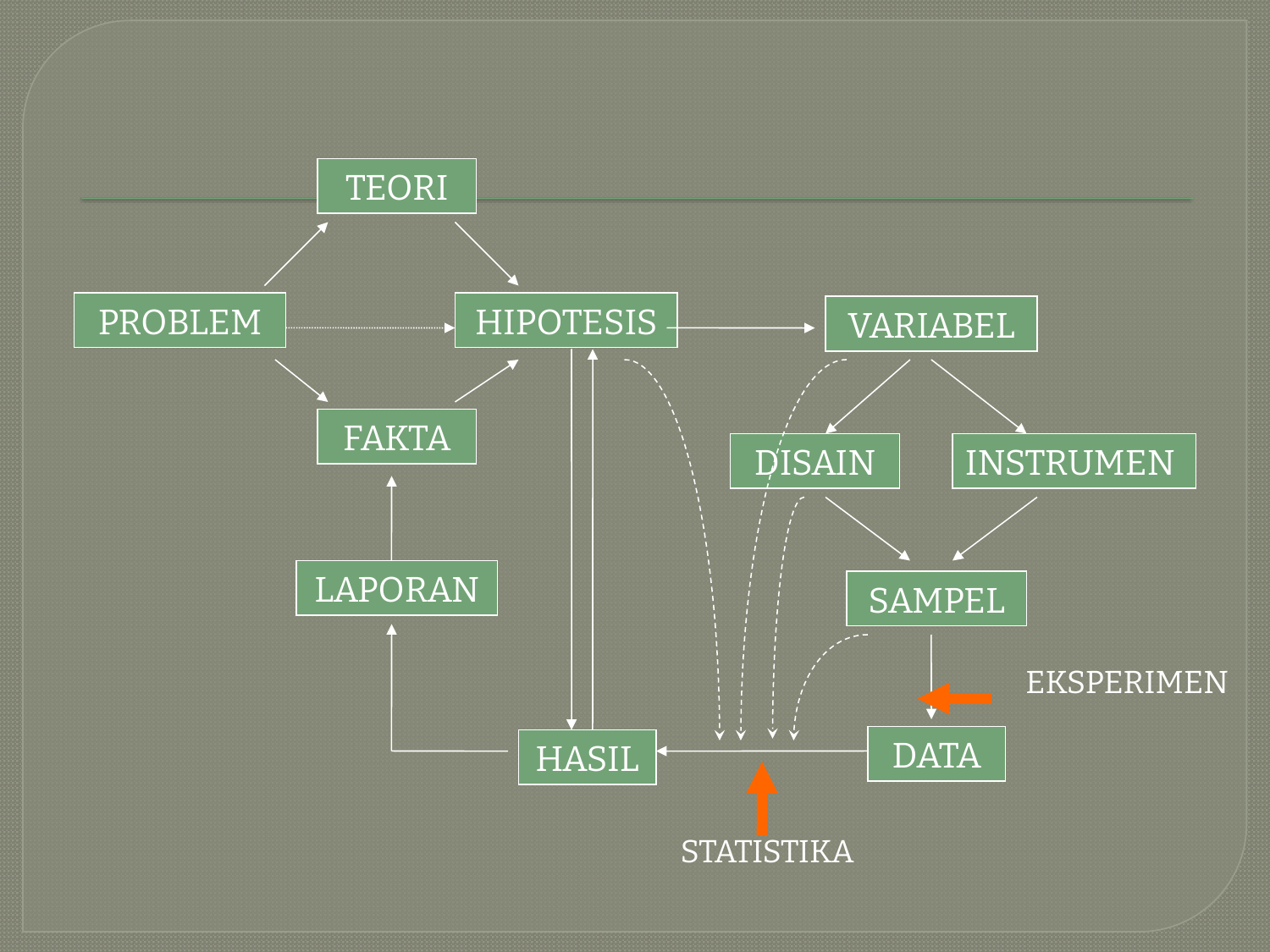

TEORI

PROBLEM
HIPOTESIS
VARIABEL

FAKTA
DISAIN
INSTRUMEN

LAPORAN
SAMPEL

EKSPERIMEN

DATA
HASIL

STATISTIKA